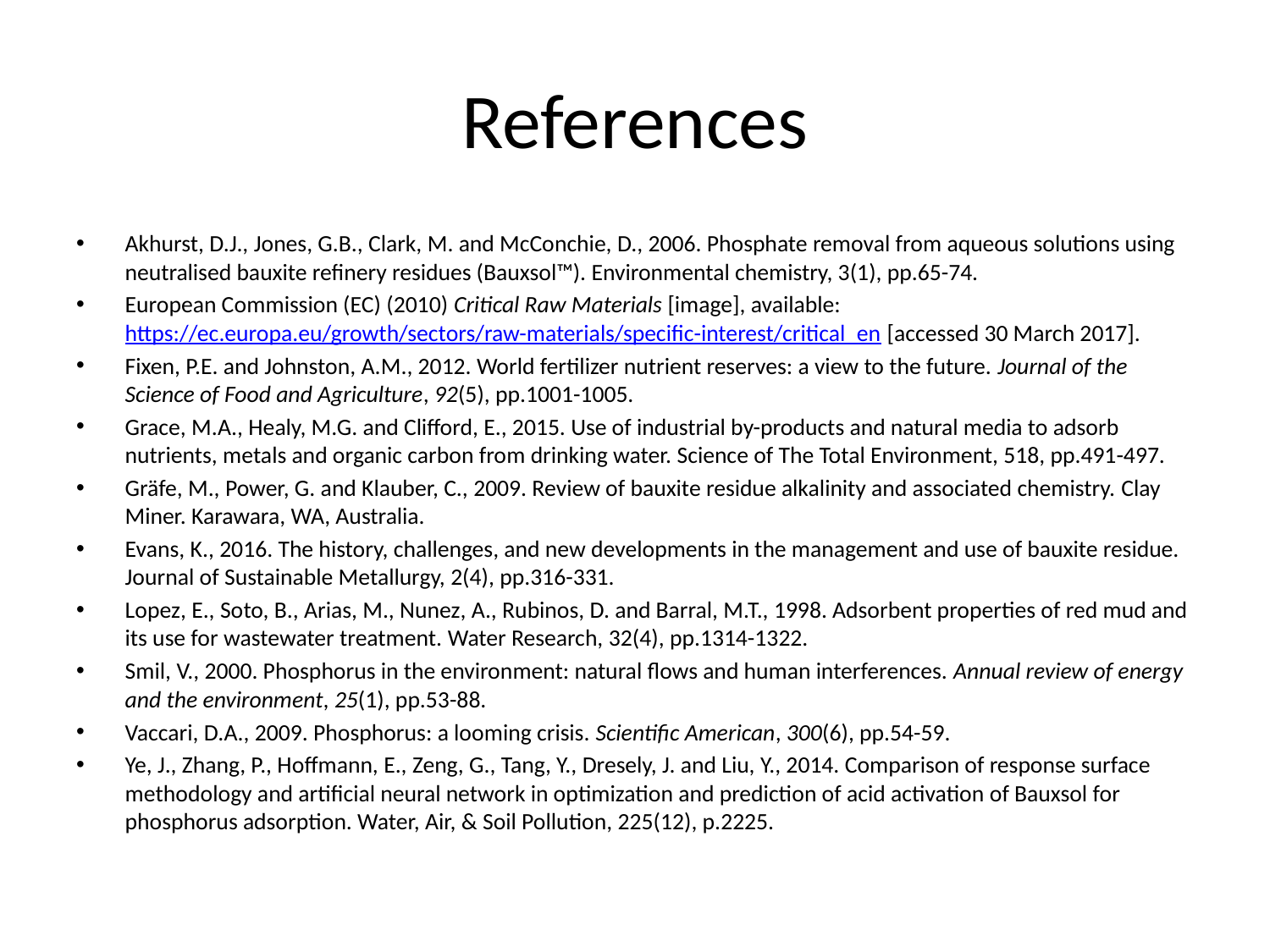

# References
Akhurst, D.J., Jones, G.B., Clark, M. and McConchie, D., 2006. Phosphate removal from aqueous solutions using neutralised bauxite refinery residues (Bauxsol™). Environmental chemistry, 3(1), pp.65-74.
European Commission (EC) (2010) Critical Raw Materials [image], available: https://ec.europa.eu/growth/sectors/raw-materials/specific-interest/critical_en [accessed 30 March 2017].
Fixen, P.E. and Johnston, A.M., 2012. World fertilizer nutrient reserves: a view to the future. Journal of the Science of Food and Agriculture, 92(5), pp.1001-1005.
Grace, M.A., Healy, M.G. and Clifford, E., 2015. Use of industrial by-products and natural media to adsorb nutrients, metals and organic carbon from drinking water. Science of The Total Environment, 518, pp.491-497.
Gräfe, M., Power, G. and Klauber, C., 2009. Review of bauxite residue alkalinity and associated chemistry. Clay Miner. Karawara, WA, Australia.
Evans, K., 2016. The history, challenges, and new developments in the management and use of bauxite residue. Journal of Sustainable Metallurgy, 2(4), pp.316-331.
Lopez, E., Soto, B., Arias, M., Nunez, A., Rubinos, D. and Barral, M.T., 1998. Adsorbent properties of red mud and its use for wastewater treatment. Water Research, 32(4), pp.1314-1322.
Smil, V., 2000. Phosphorus in the environment: natural flows and human interferences. Annual review of energy and the environment, 25(1), pp.53-88.
Vaccari, D.A., 2009. Phosphorus: a looming crisis. Scientific American, 300(6), pp.54-59.
Ye, J., Zhang, P., Hoffmann, E., Zeng, G., Tang, Y., Dresely, J. and Liu, Y., 2014. Comparison of response surface methodology and artificial neural network in optimization and prediction of acid activation of Bauxsol for phosphorus adsorption. Water, Air, & Soil Pollution, 225(12), p.2225.